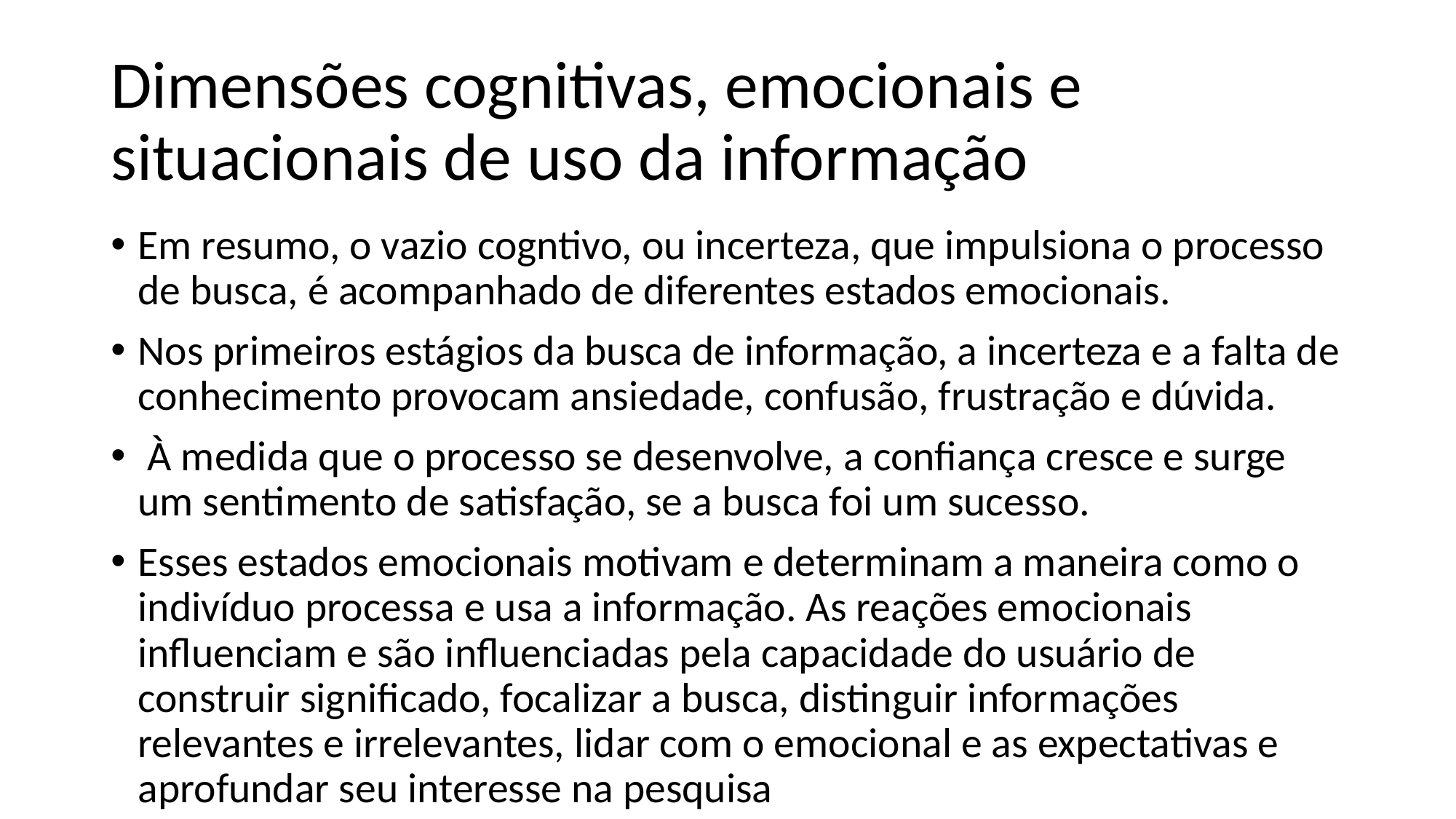

# Dimensões cognitivas, emocionais e situacionais de uso da informação
Em resumo, o vazio cogntivo, ou incerteza, que impulsiona o processo de busca, é acompanhado de diferentes estados emocionais.
Nos primeiros estágios da busca de informação, a incerteza e a falta de conhecimento provocam ansiedade, confusão, frustração e dúvida.
 À medida que o processo se desenvolve, a confiança cresce e surge um sentimento de satisfação, se a busca foi um sucesso.
Esses estados emocionais motivam e determinam a maneira como o indivíduo processa e usa a informação. As reações emocionais influenciam e são influenciadas pela capacidade do usuário de construir significado, focalizar a busca, distinguir informações relevantes e irrelevantes, lidar com o emocional e as expectativas e aprofundar seu interesse na pesquisa